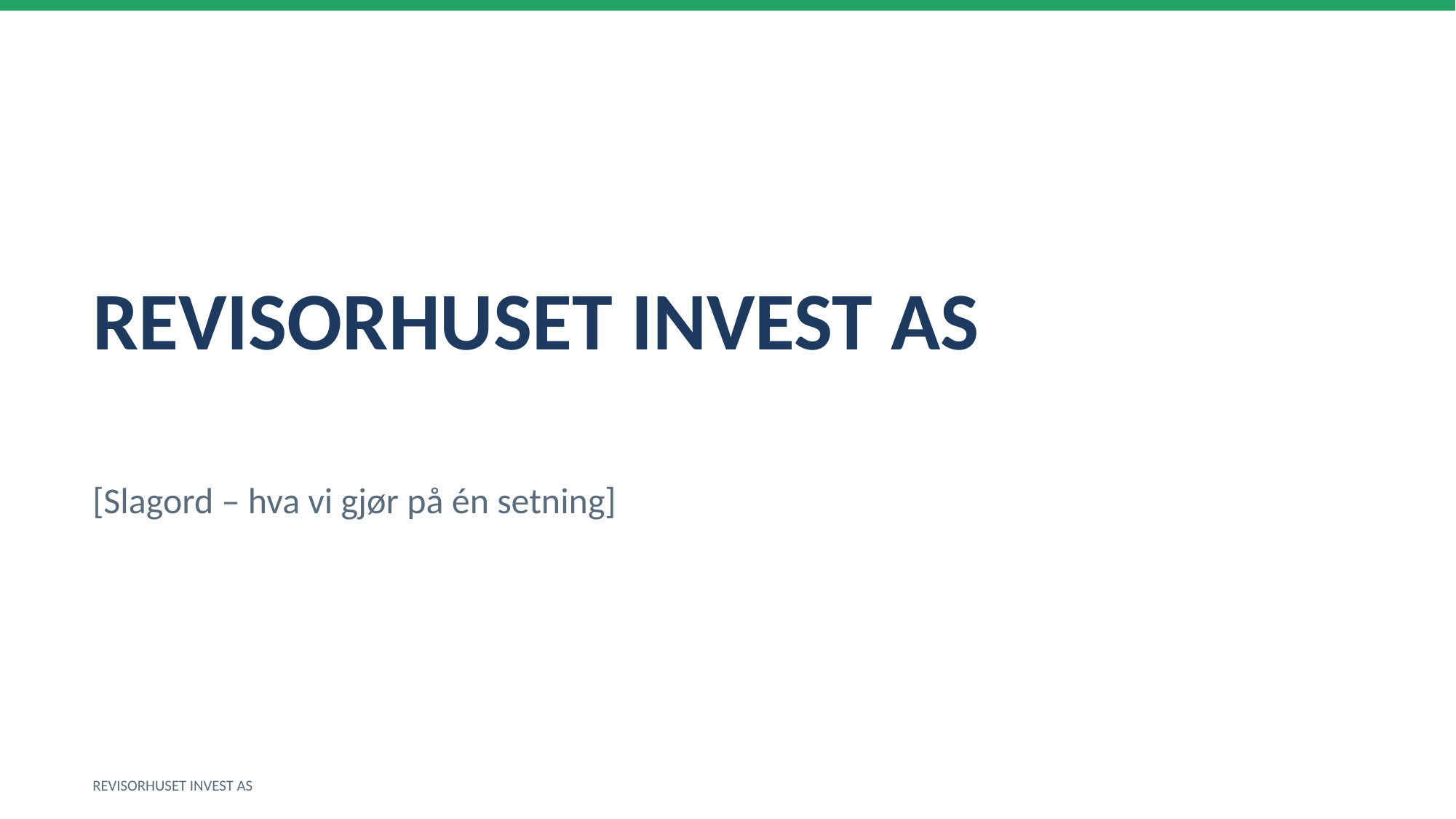

REVISORHUSET INVEST AS
[Slagord – hva vi gjør på én setning]
REVISORHUSET INVEST AS